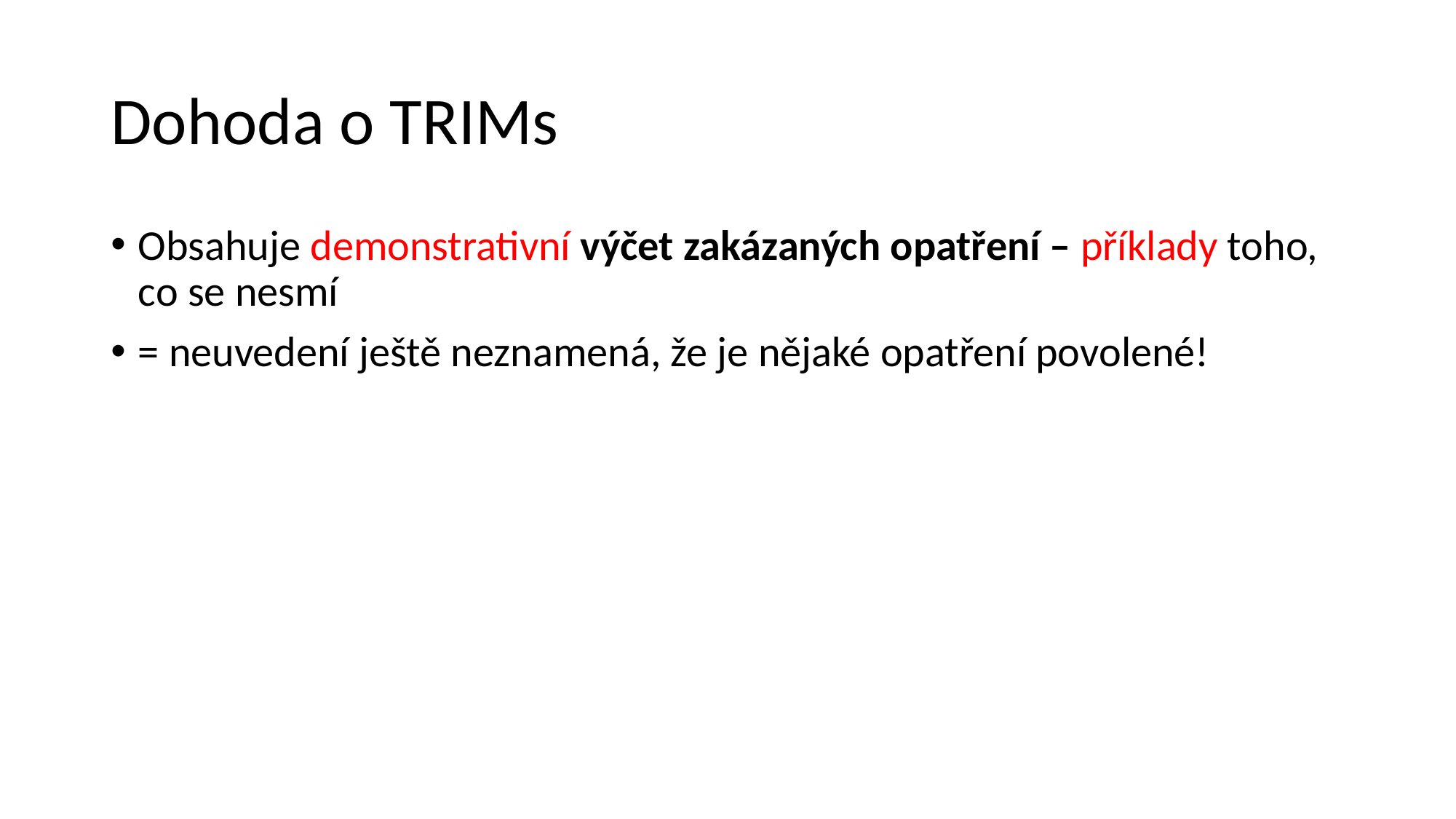

# Dohoda o TRIMs
Obsahuje demonstrativní výčet zakázaných opatření – příklady toho, co se nesmí
= neuvedení ještě neznamená, že je nějaké opatření povolené!